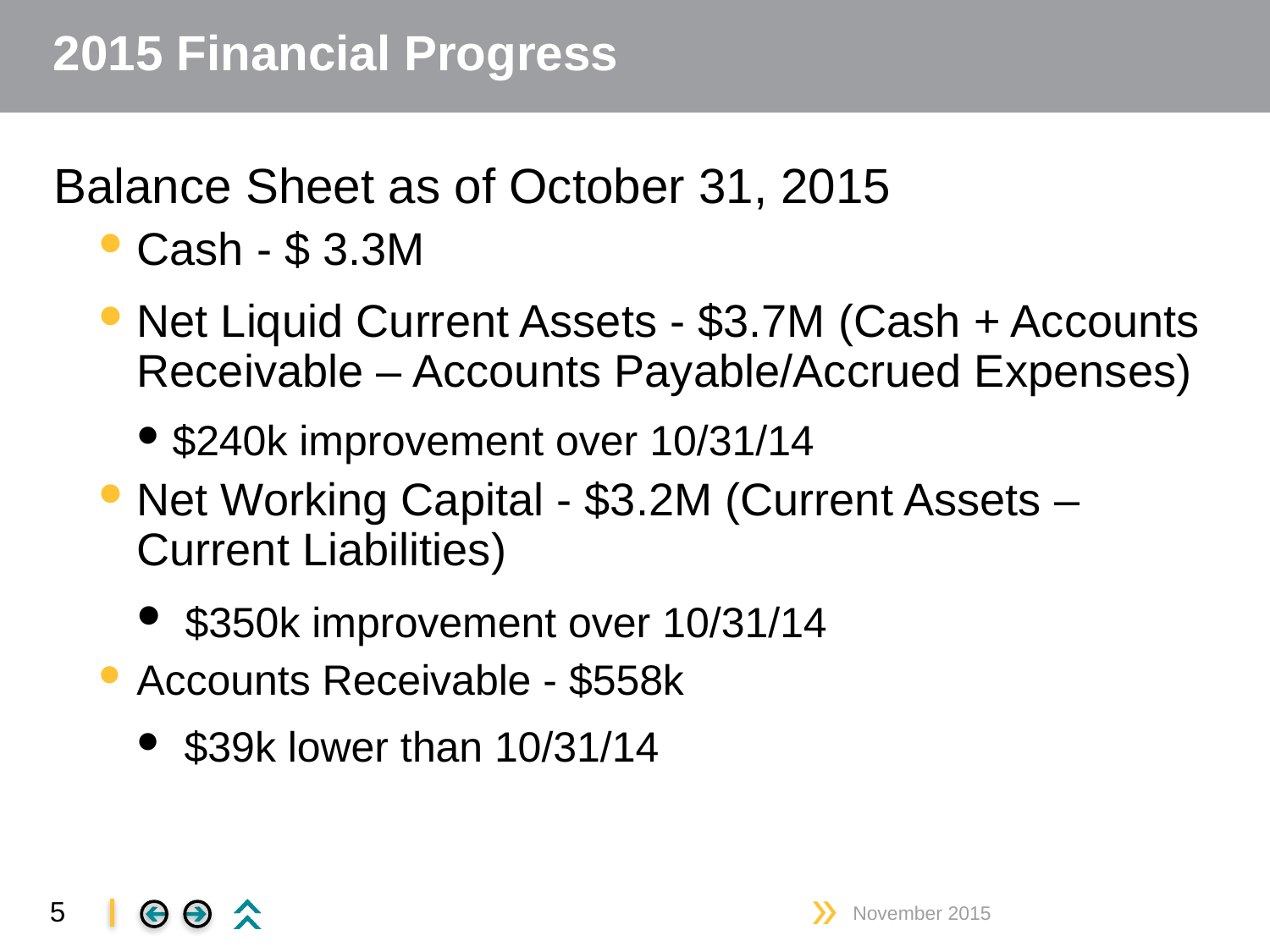

# 2015 Financial Progress
Balance Sheet as of October 31, 2015
Cash - $ 3.3M
Net Liquid Current Assets - $3.7M (Cash + Accounts Receivable – Accounts Payable/Accrued Expenses)
$240k improvement over 10/31/14
Net Working Capital - $3.2M (Current Assets – Current Liabilities)
 $350k improvement over 10/31/14
Accounts Receivable - $558k
 $39k lower than 10/31/14